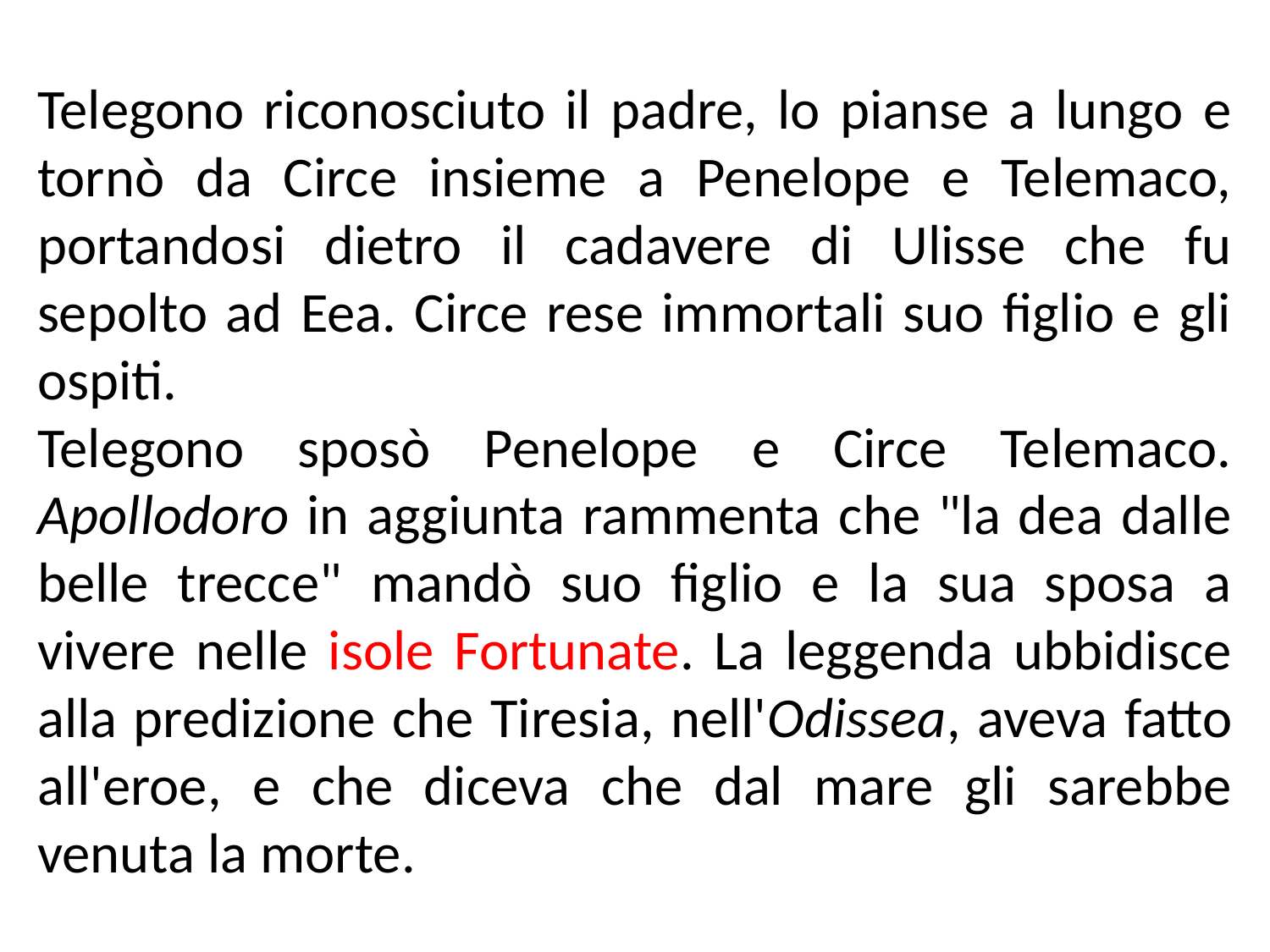

Telegono riconosciuto il padre, lo pianse a lungo e tornò da Circe insieme a Penelope e Telemaco, portandosi dietro il cadavere di Ulisse che fu sepolto ad Eea. Circe rese immortali suo figlio e gli ospiti.
Telegono sposò Penelope e Circe Telemaco. Apollodoro in aggiunta rammenta che "la dea dalle belle trecce" mandò suo figlio e la sua sposa a vivere nelle isole Fortunate. La leggenda ubbidisce alla predizione che Tiresia, nell'Odissea, aveva fatto all'eroe, e che diceva che dal mare gli sarebbe venuta la morte.